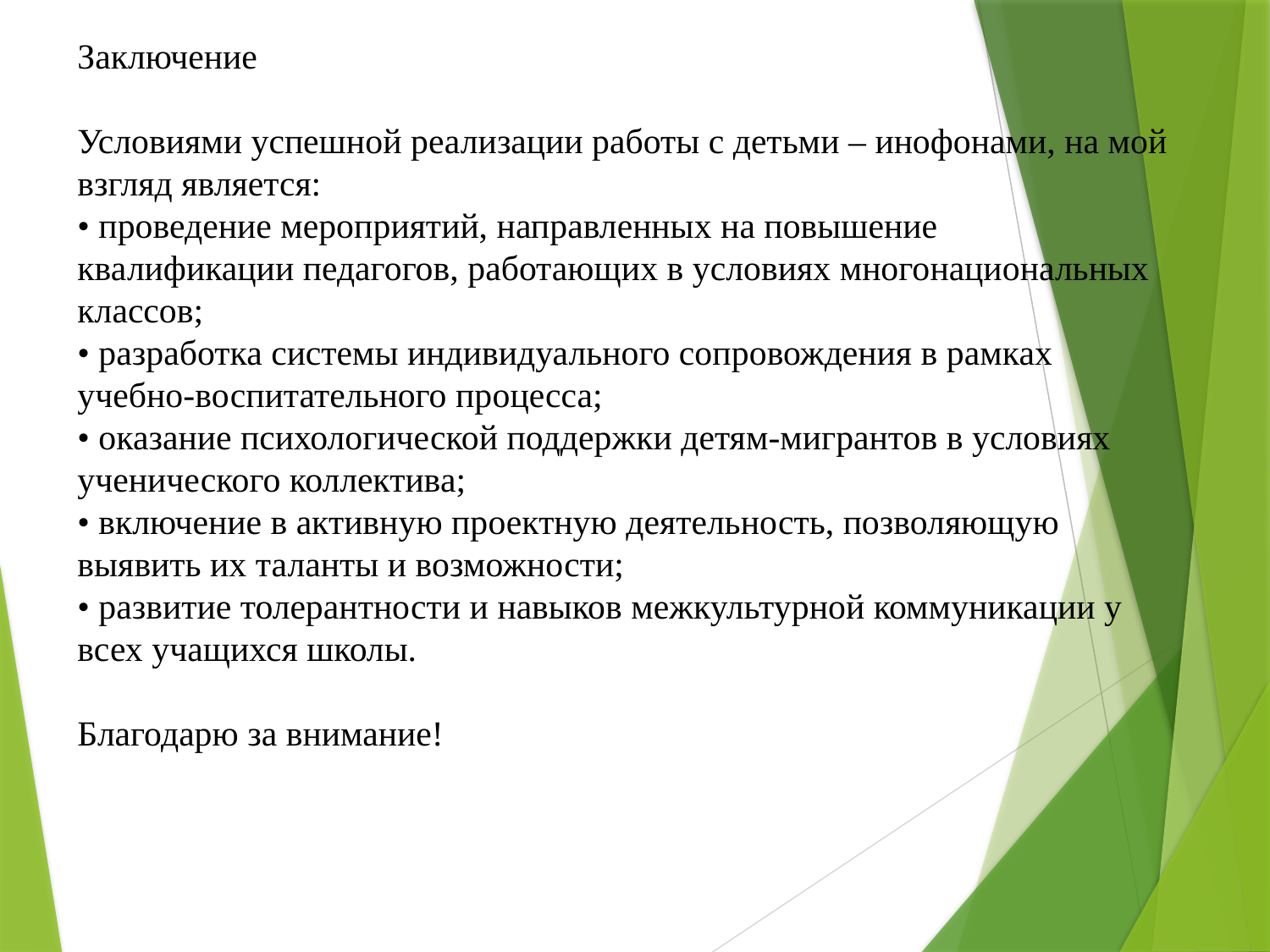

Заключение

Условиями успешной реализации работы с детьми – инофонами, на мой взгляд является:
• проведение мероприятий, направленных на повышение
квалификации педагогов, работающих в условиях многонациональных классов;
• разработка системы индивидуального сопровождения в рамках
учебно-воспитательного процесса;
• оказание психологической поддержки детям-мигрантов в условиях ученического коллектива;
• включение в активную проектную деятельность, позволяющую
выявить их таланты и возможности;
• развитие толерантности и навыков межкультурной коммуникации у всех учащихся школы.

Благодарю за внимание!